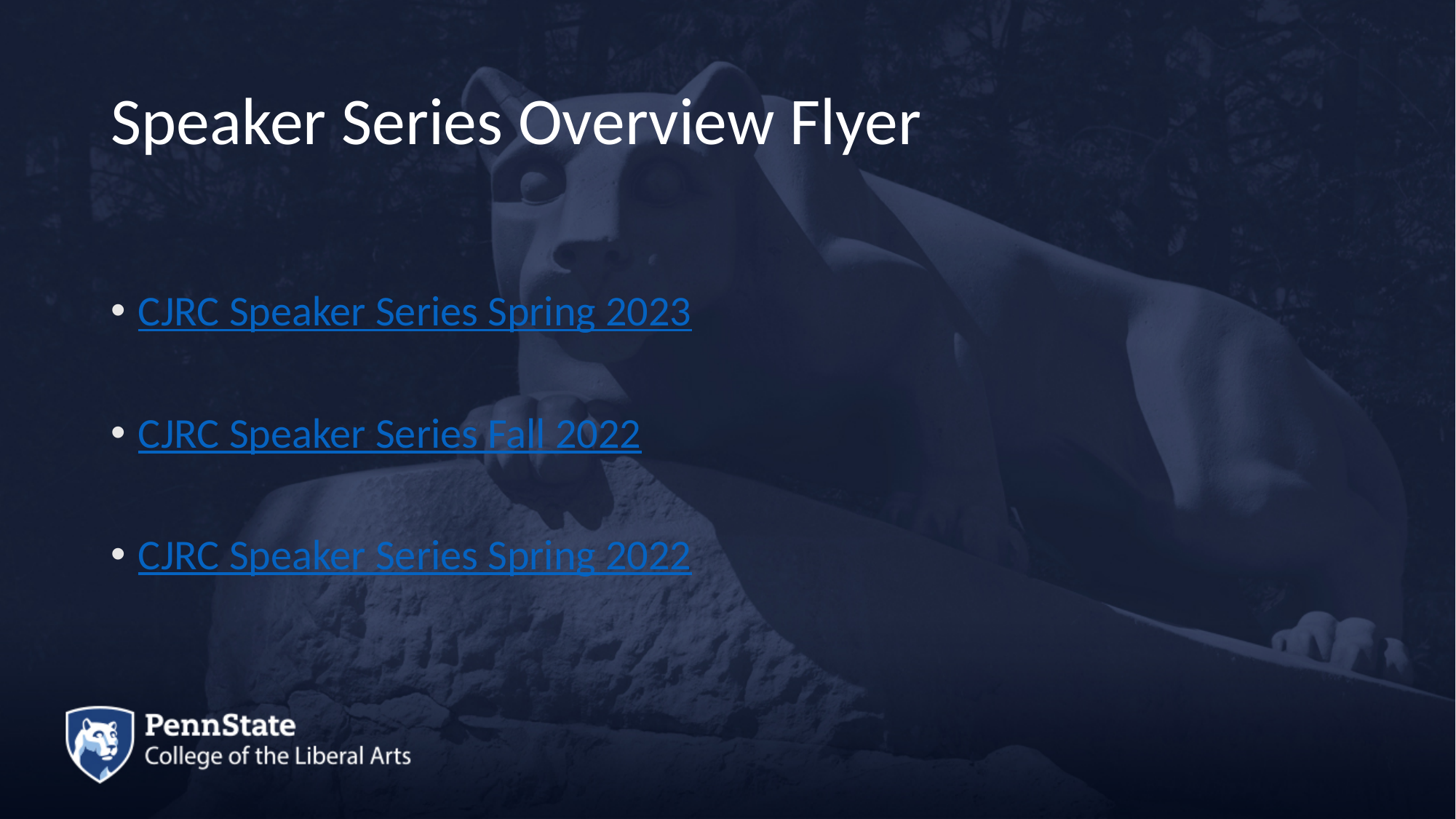

# Speaker Series Overview Flyer

CJRC Speaker Series Spring 2023

CJRC Speaker Series Fall 2022

CJRC Speaker Series Spring 2022